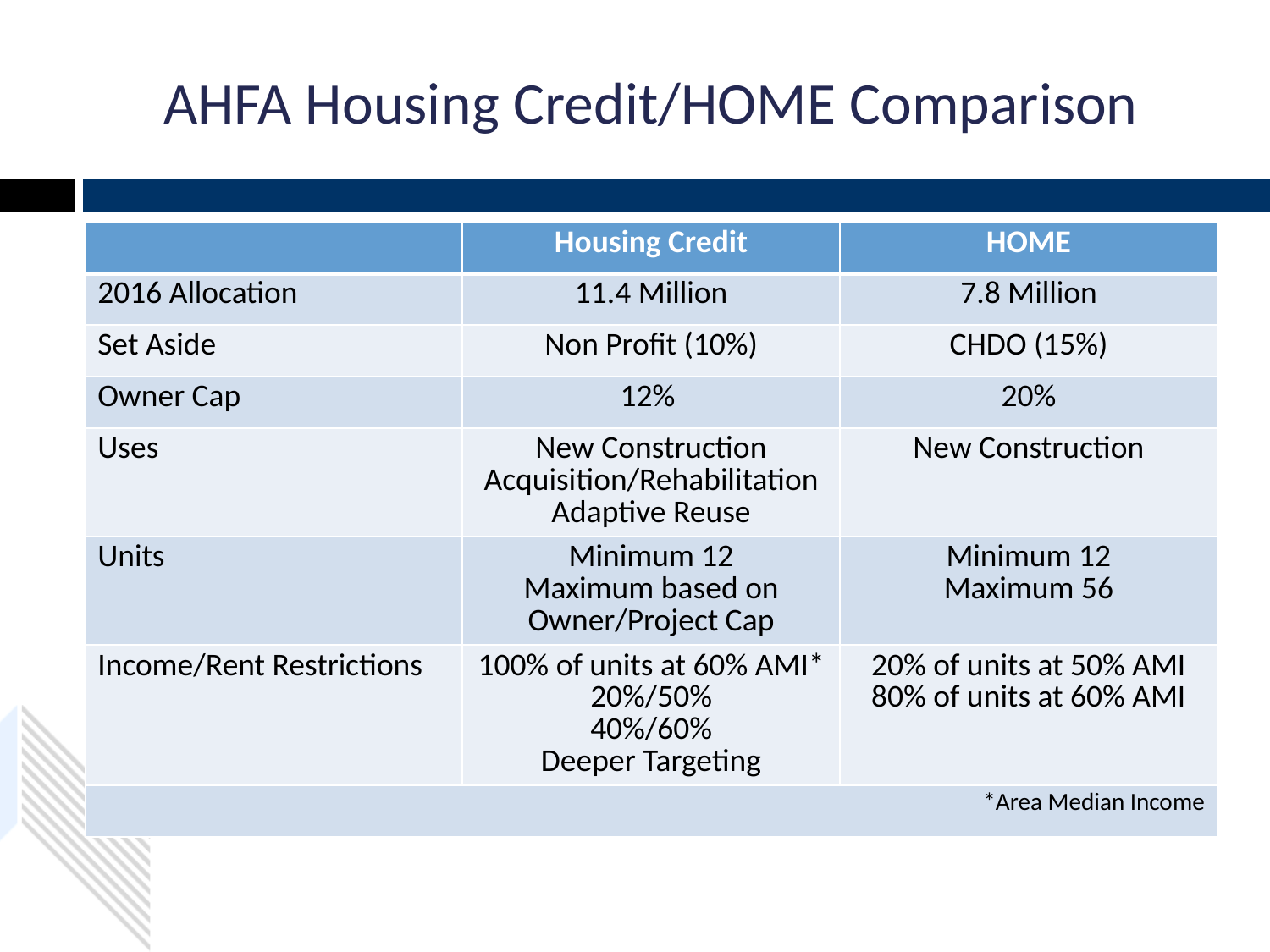

# AHFA Housing Credit/HOME Comparison
|  | Housing Credit | HOME |
| --- | --- | --- |
| 2016 Allocation | 11.4 Million | 7.8 Million |
| Set Aside | Non Profit (10%) | CHDO (15%) |
| Owner Cap | 12% | 20% |
| Uses | New Construction Acquisition/Rehabilitation Adaptive Reuse | New Construction |
| Units | Minimum 12 Maximum based on Owner/Project Cap | Minimum 12 Maximum 56 |
| Income/Rent Restrictions | 100% of units at 60% AMI\* 20%/50% 40%/60% Deeper Targeting | 20% of units at 50% AMI 80% of units at 60% AMI |
| \*Area Median Income |  |  |